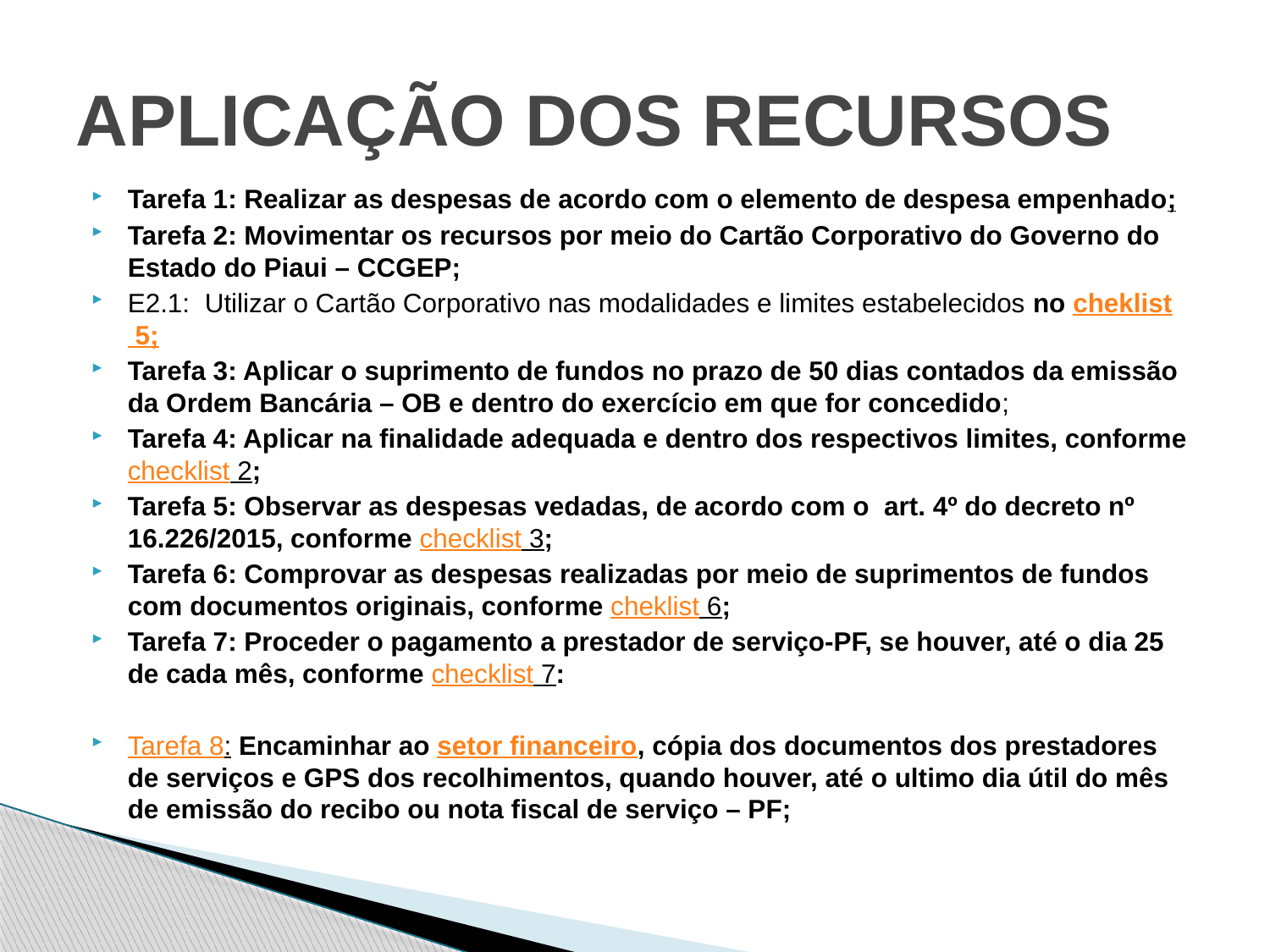

# APLICAÇÃO DOS RECURSOS
Tarefa 1: Realizar as despesas de acordo com o elemento de despesa empenhado;
Tarefa 2: Movimentar os recursos por meio do Cartão Corporativo do Governo do Estado do Piaui – CCGEP;
E2.1:  Utilizar o Cartão Corporativo nas modalidades e limites estabelecidos no cheklist 5;
Tarefa 3: Aplicar o suprimento de fundos no prazo de 50 dias contados da emissão da Ordem Bancária – OB e dentro do exercício em que for concedido;
Tarefa 4: Aplicar na finalidade adequada e dentro dos respectivos limites, conforme checklist 2;
Tarefa 5: Observar as despesas vedadas, de acordo com o  art. 4º do decreto nº 16.226/2015, conforme checklist 3;
Tarefa 6: Comprovar as despesas realizadas por meio de suprimentos de fundos com documentos originais, conforme cheklist 6;
Tarefa 7: Proceder o pagamento a prestador de serviço-PF, se houver, até o dia 25 de cada mês, conforme checklist 7:

Tarefa 8: Encaminhar ao setor financeiro, cópia dos documentos dos prestadores de serviços e GPS dos recolhimentos, quando houver, até o ultimo dia útil do mês de emissão do recibo ou nota fiscal de serviço – PF;